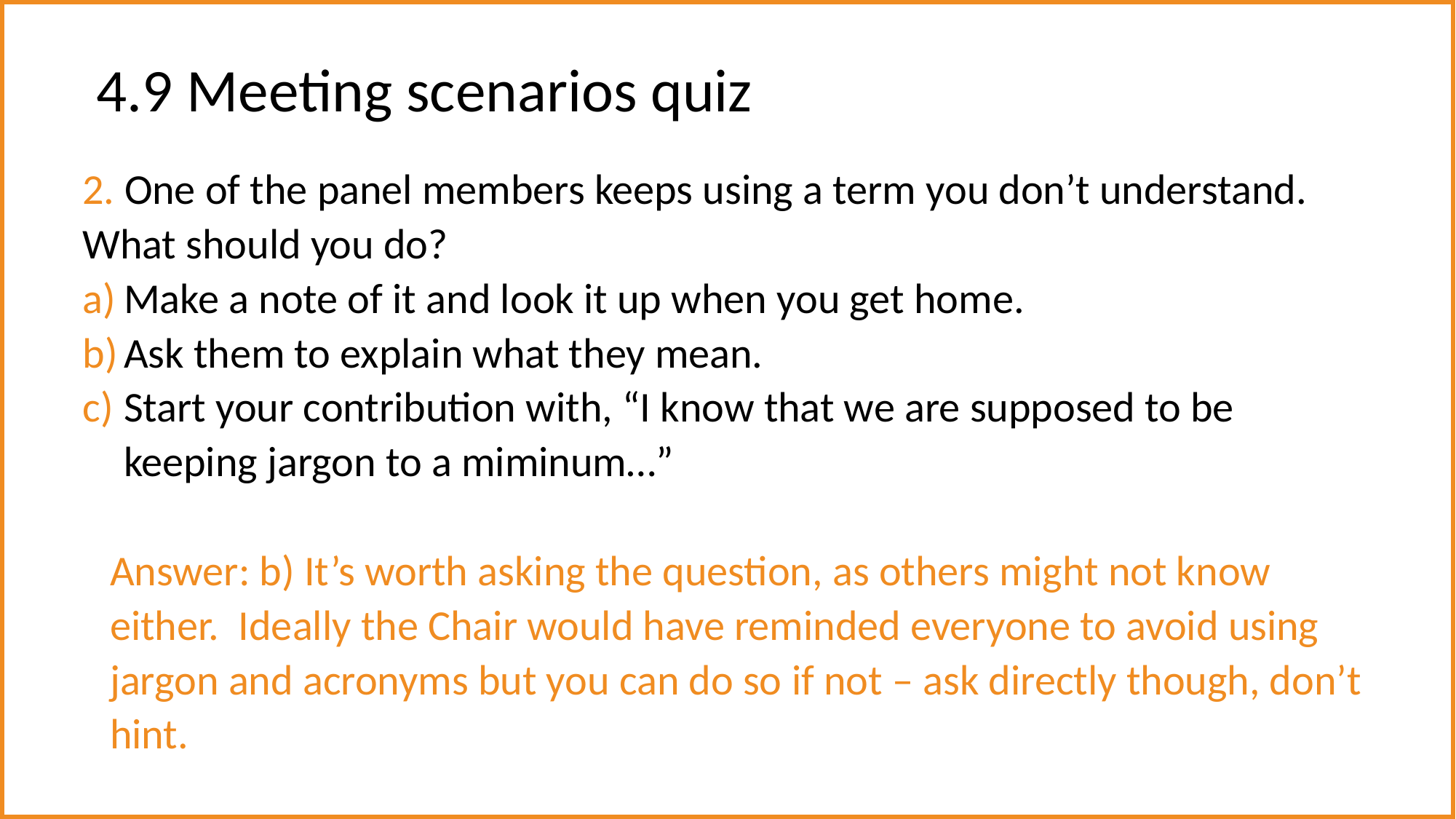

# 4.9 Meeting scenarios quiz
2. One of the panel members keeps using a term you don’t understand. What should you do?
Make a note of it and look it up when you get home.
Ask them to explain what they mean.
Start your contribution with, “I know that we are supposed to be keeping jargon to a miminum…”

Answer: b) It’s worth asking the question, as others might not know either.  Ideally the Chair would have reminded everyone to avoid using jargon and acronyms but you can do so if not – ask directly though, don’t hint.